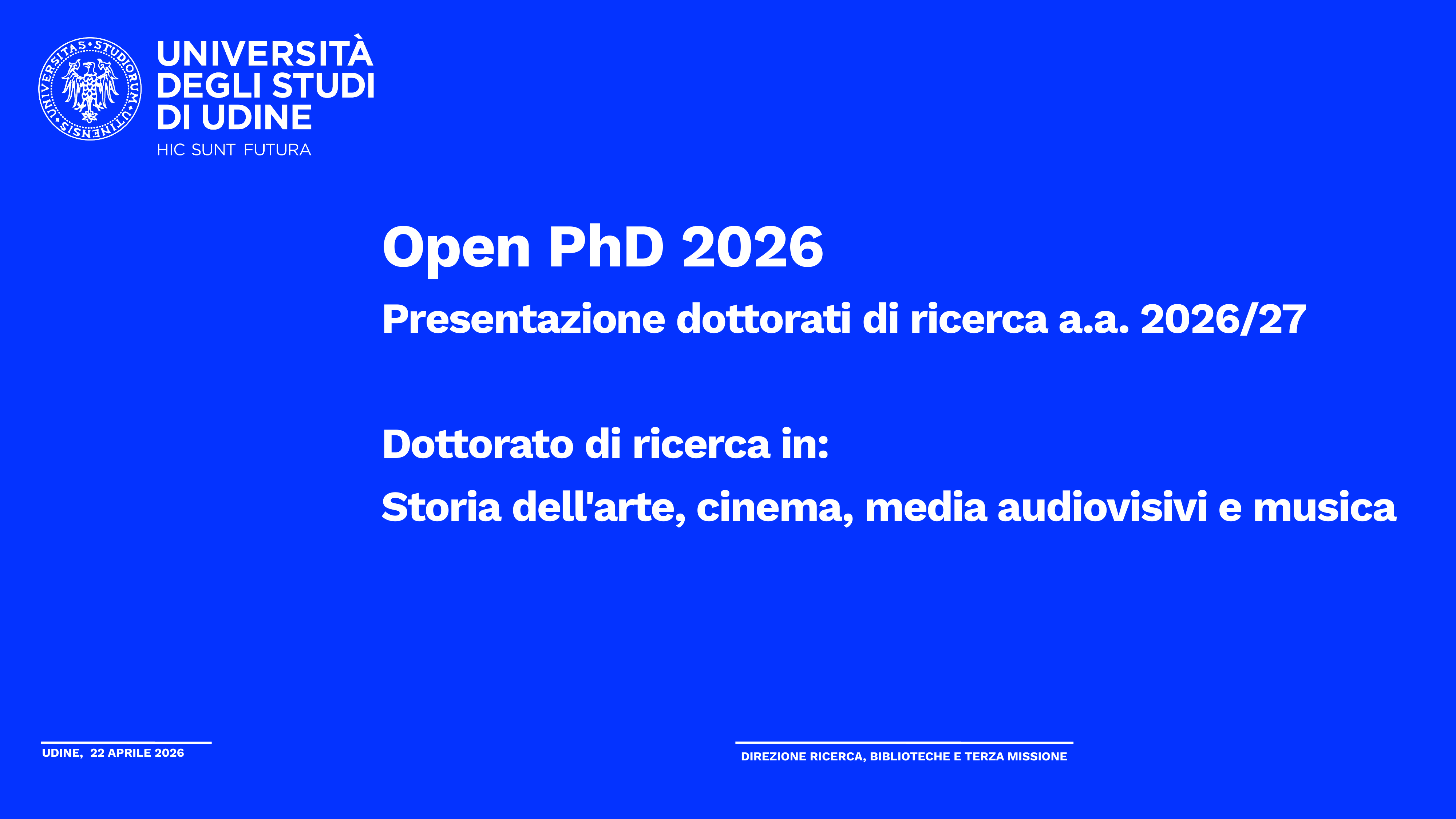

# Open PhD 2026 Presentazione dottorati di ricerca a.a. 2026/27 Dottorato di ricerca in: Storia dell'arte, cinema, media audiovisivi e musica

Udine,  22 APRILE 2026

Direzione RICERCA, BIBLIOTECHE E TERZA MISSIONE